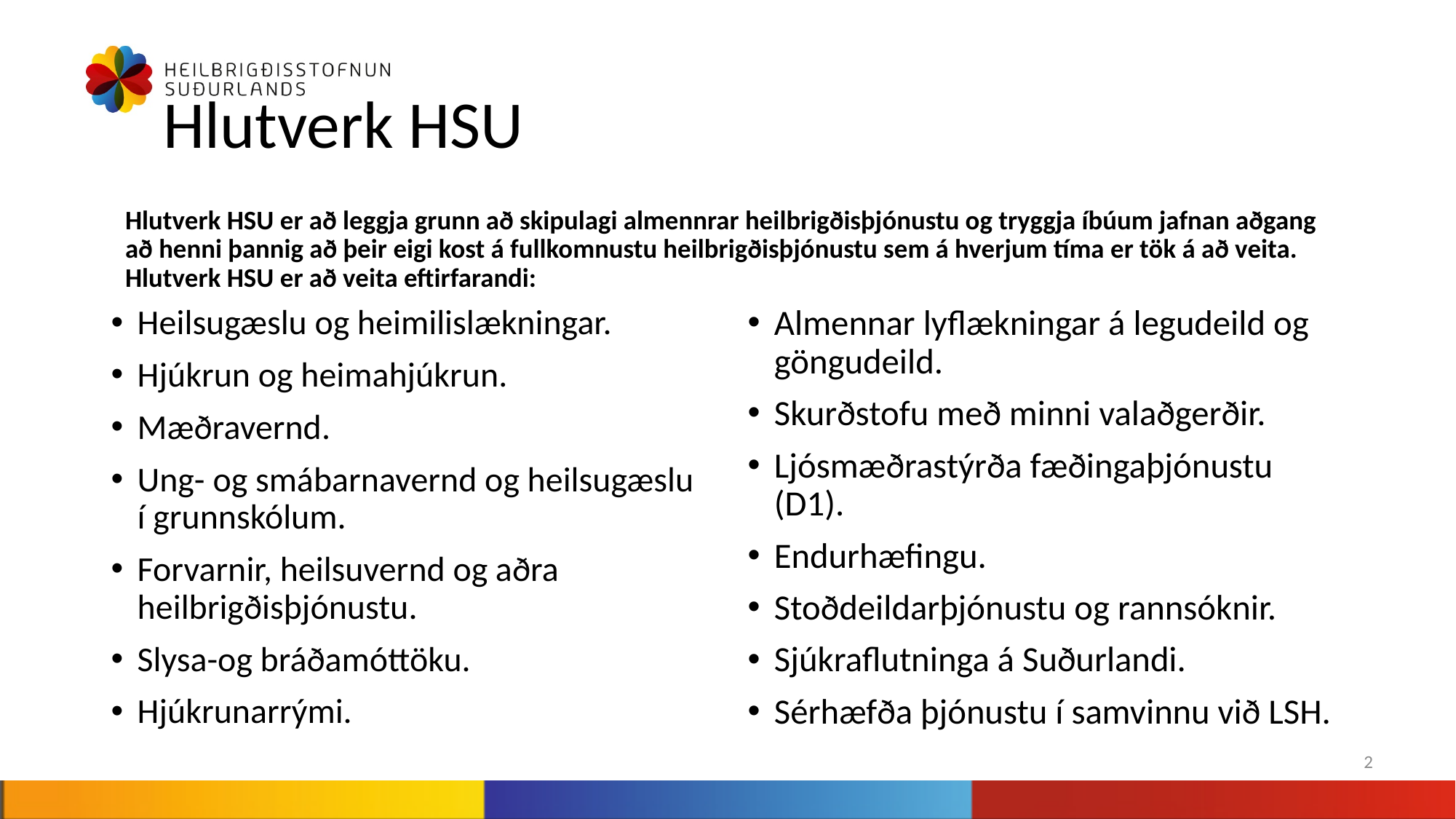

# Hlutverk HSU
Hlutverk HSU er að leggja grunn að skipulagi almennrar heilbrigðisþjónustu og tryggja íbúum jafnan aðgang að henni þannig að þeir eigi kost á fullkomnustu heilbrigðisþjónustu sem á hverjum tíma er tök á að veita. Hlutverk HSU er að veita eftirfarandi:

Heilsugæslu og heimilislækningar.
Hjúkrun og heimahjúkrun.
Mæðravernd.
Ung- og smábarnavernd og heilsugæslu í grunnskólum.
Forvarnir, heilsuvernd og aðra heilbrigðisþjónustu.
Slysa-og bráðamóttöku.
Hjúkrunarrými.

Almennar lyflækningar á legudeild og göngudeild.
Skurðstofu með minni valaðgerðir.
Ljósmæðrastýrða fæðingaþjónustu (D1).
Endurhæfingu.
Stoðdeildarþjónustu og rannsóknir.
Sjúkraflutninga á Suðurlandi.
Sérhæfða þjónustu í samvinnu við LSH.

2